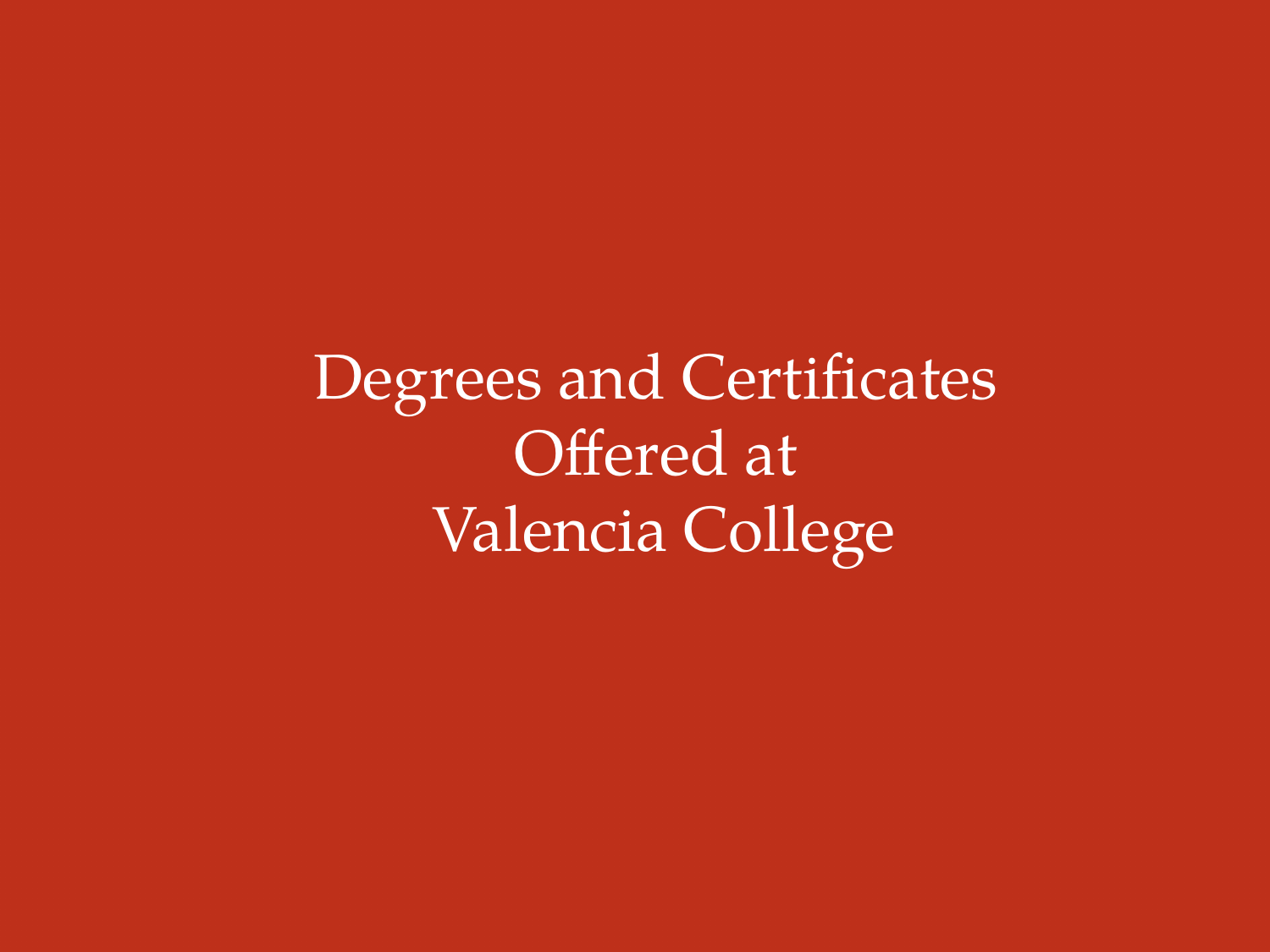

# Degrees and Certificates Offered at Valencia College